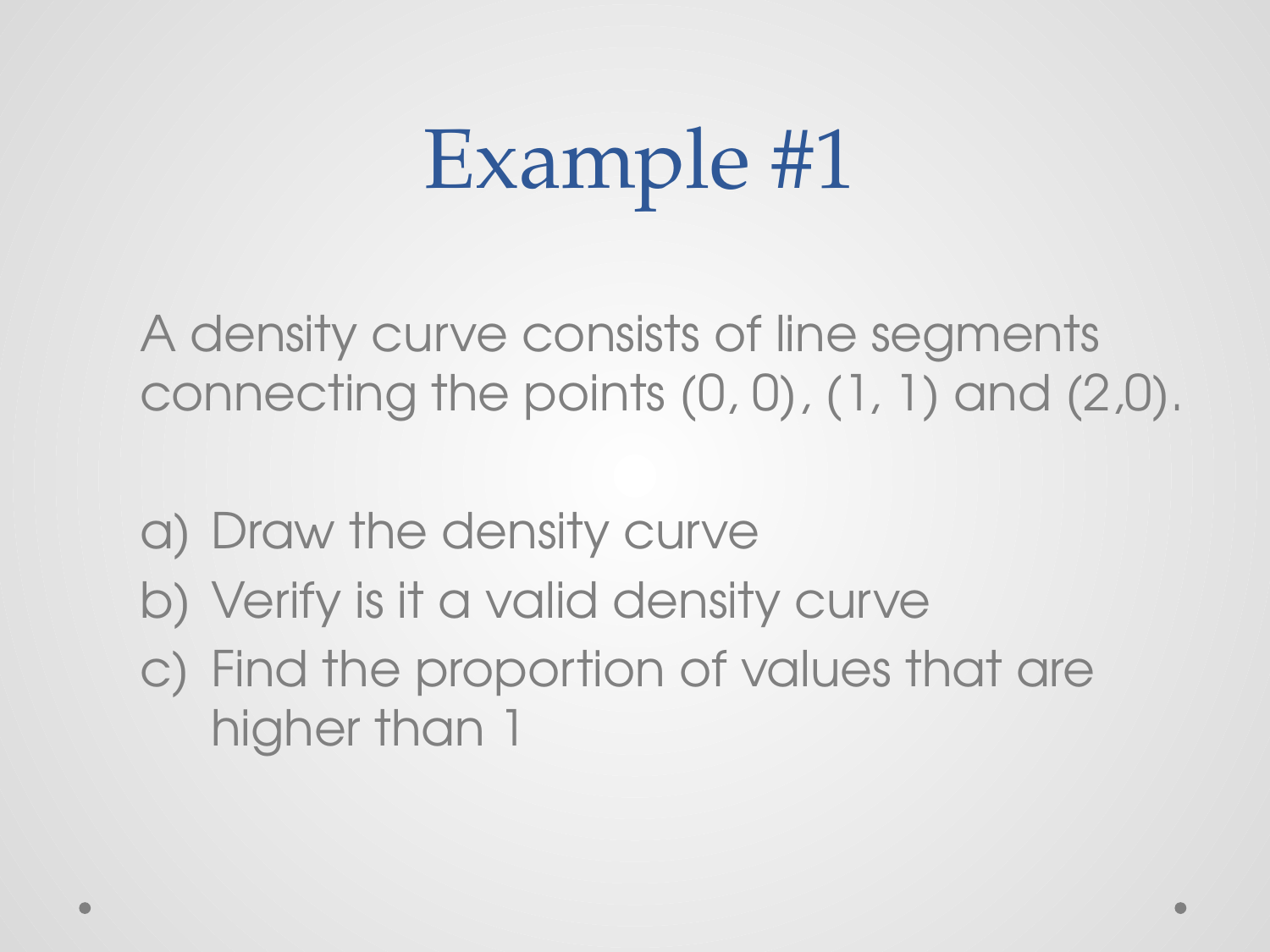

# Example #1

A density curve consists of line segments connecting the points (0, 0), (1, 1) and (2,0).

Draw the density curve
Verify is it a valid density curve
Find the proportion of values that are higher than 1